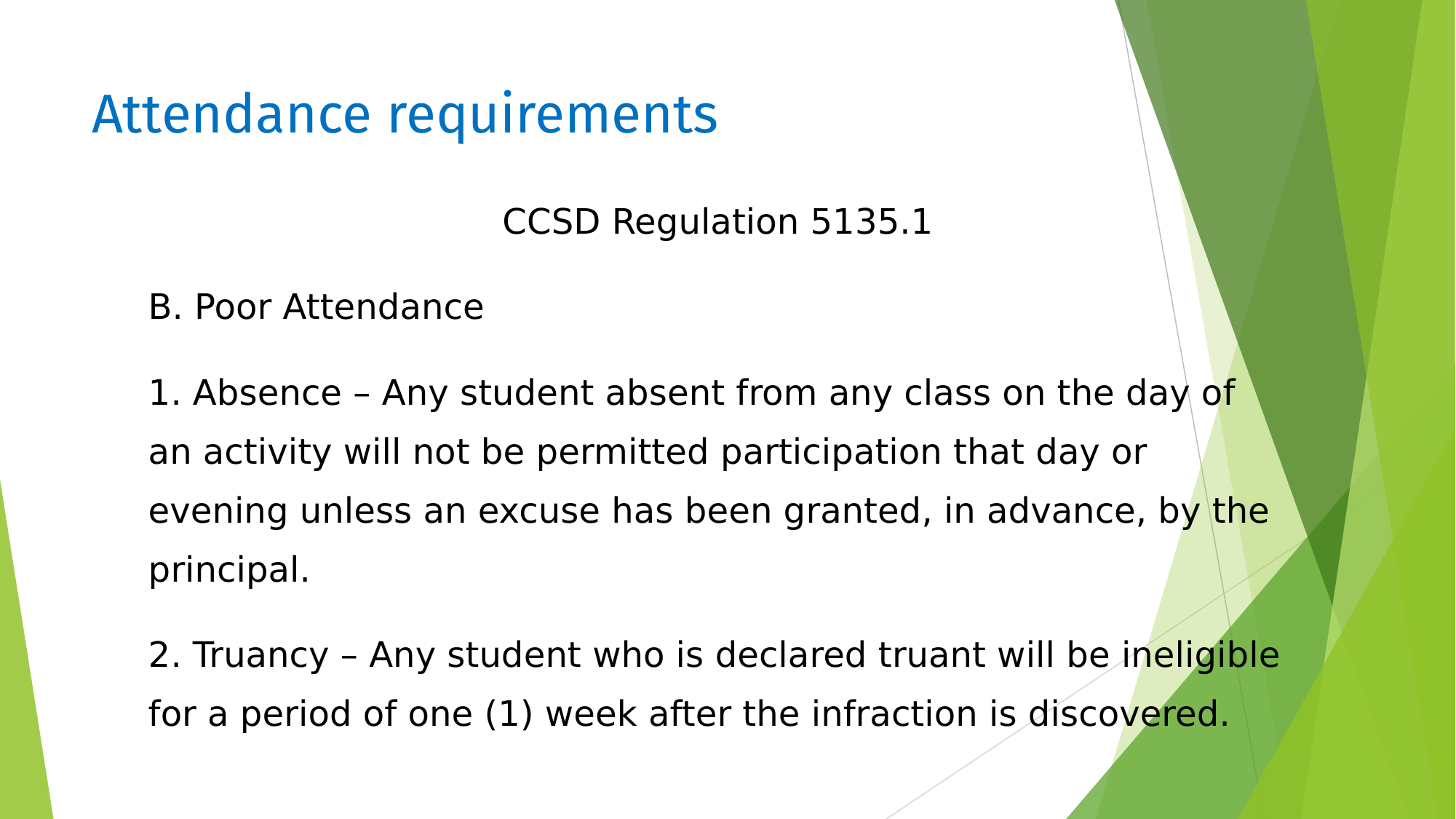

# Attendance requirements
CCSD Regulation 5135.1
B. Poor Attendance
1. Absence – Any student absent from any class on the day of an activity will not be permitted participation that day or evening unless an excuse has been granted, in advance, by the principal.
2. Truancy – Any student who is declared truant will be ineligible for a period of one (1) week after the infraction is discovered.